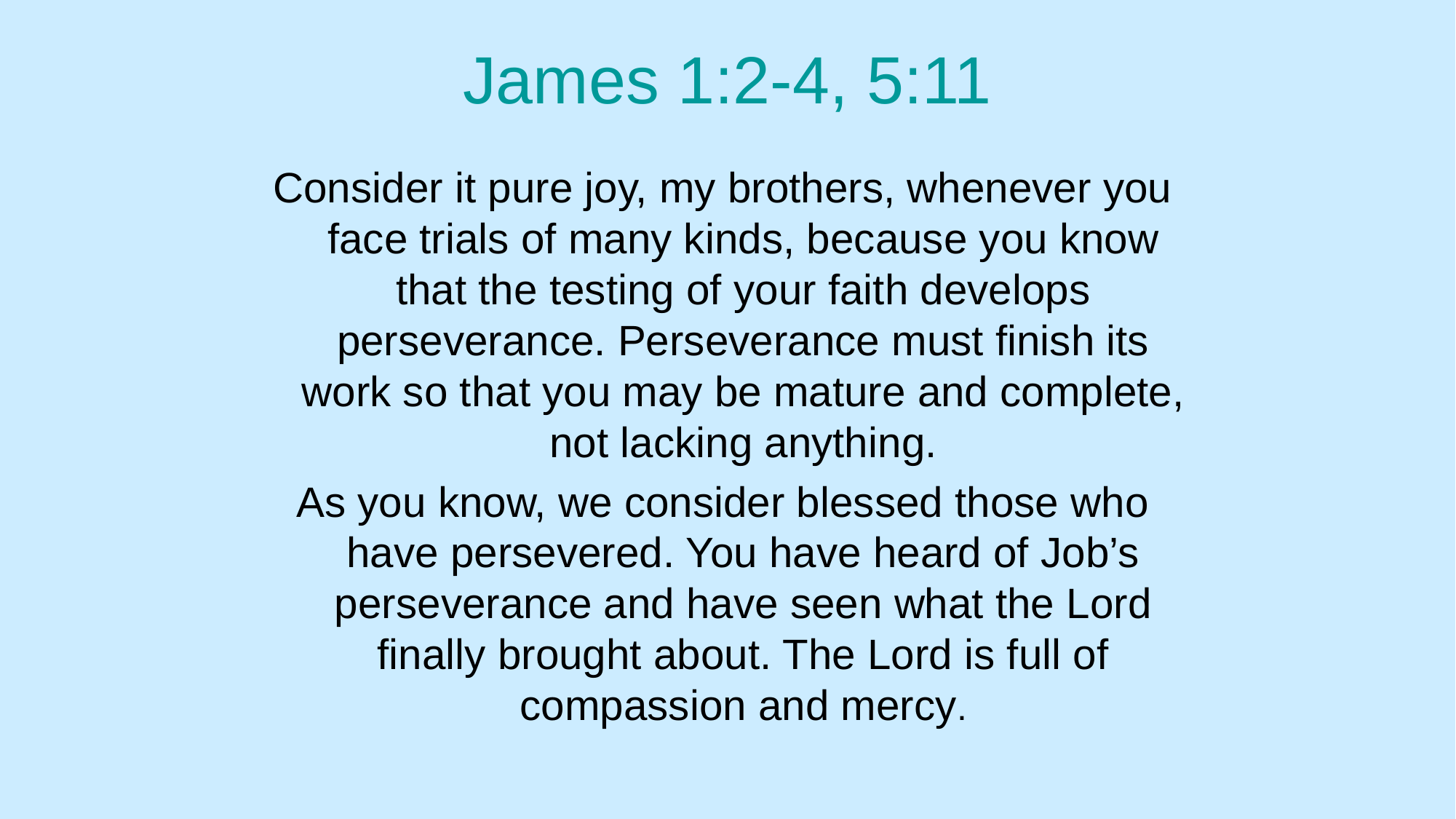

# James 1:2-4, 5:11
Consider it pure joy, my brothers, whenever you face trials of many kinds, because you know that the testing of your faith develops perseverance. Perseverance must finish its work so that you may be mature and complete, not lacking anything.
As you know, we consider blessed those who have persevered. You have heard of Job’s perseverance and have seen what the Lord finally brought about. The Lord is full of compassion and mercy.